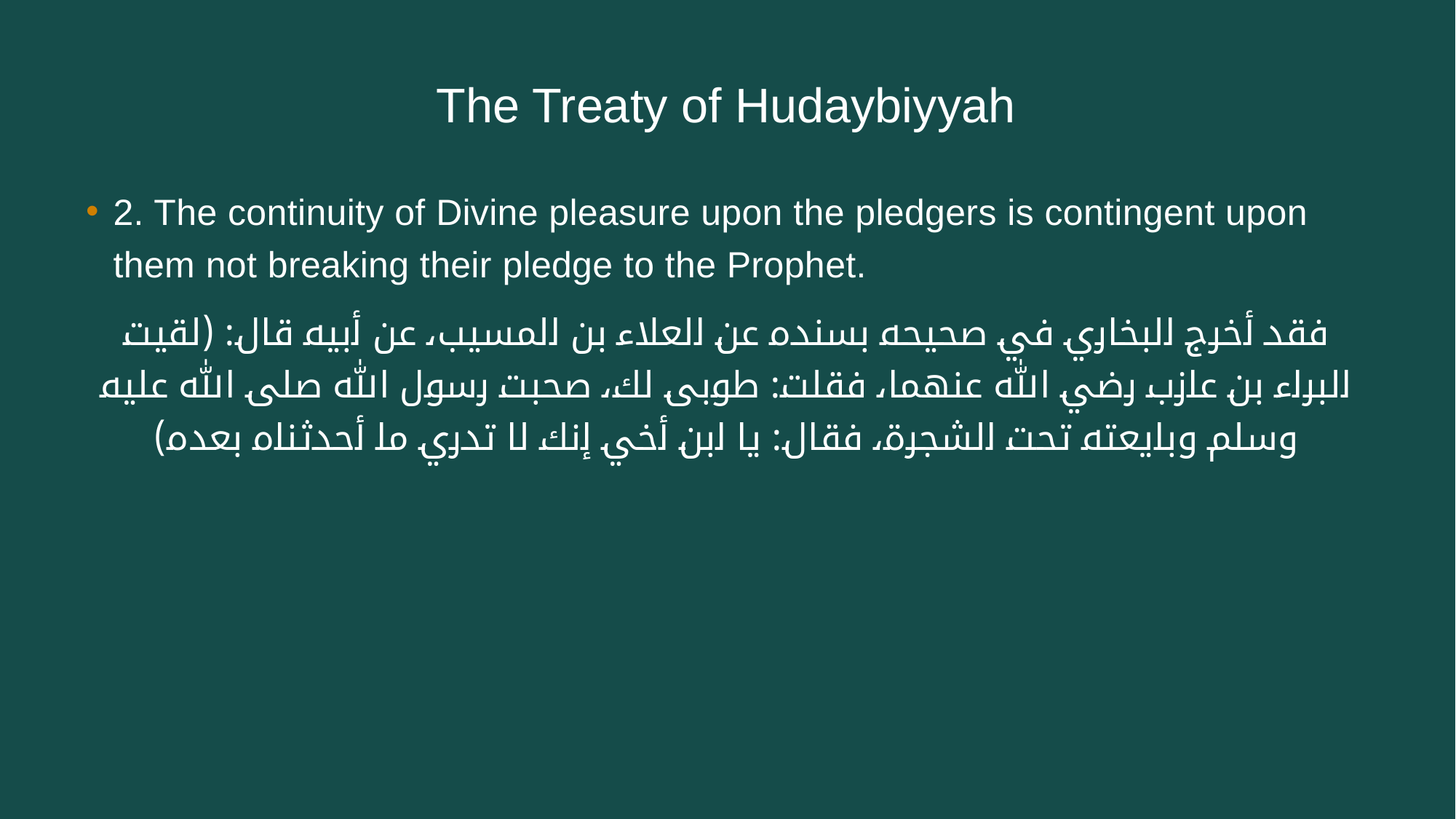

# The Treaty of Hudaybiyyah
2. The continuity of Divine pleasure upon the pledgers is contingent upon them not breaking their pledge to the Prophet.
فقد أخرج البخاري في صحيحه بسنده عن العلاء بن المسيب، عن أبيه قال: (لقيت البراء بن عازب رضي الله عنهما، فقلت: طوبى لك، صحبت رسول الله صلى الله عليه وسلم وبايعته تحت الشجرة، فقال: يا ابن أخي إنك لا تدري ما أحدثناه بعده)